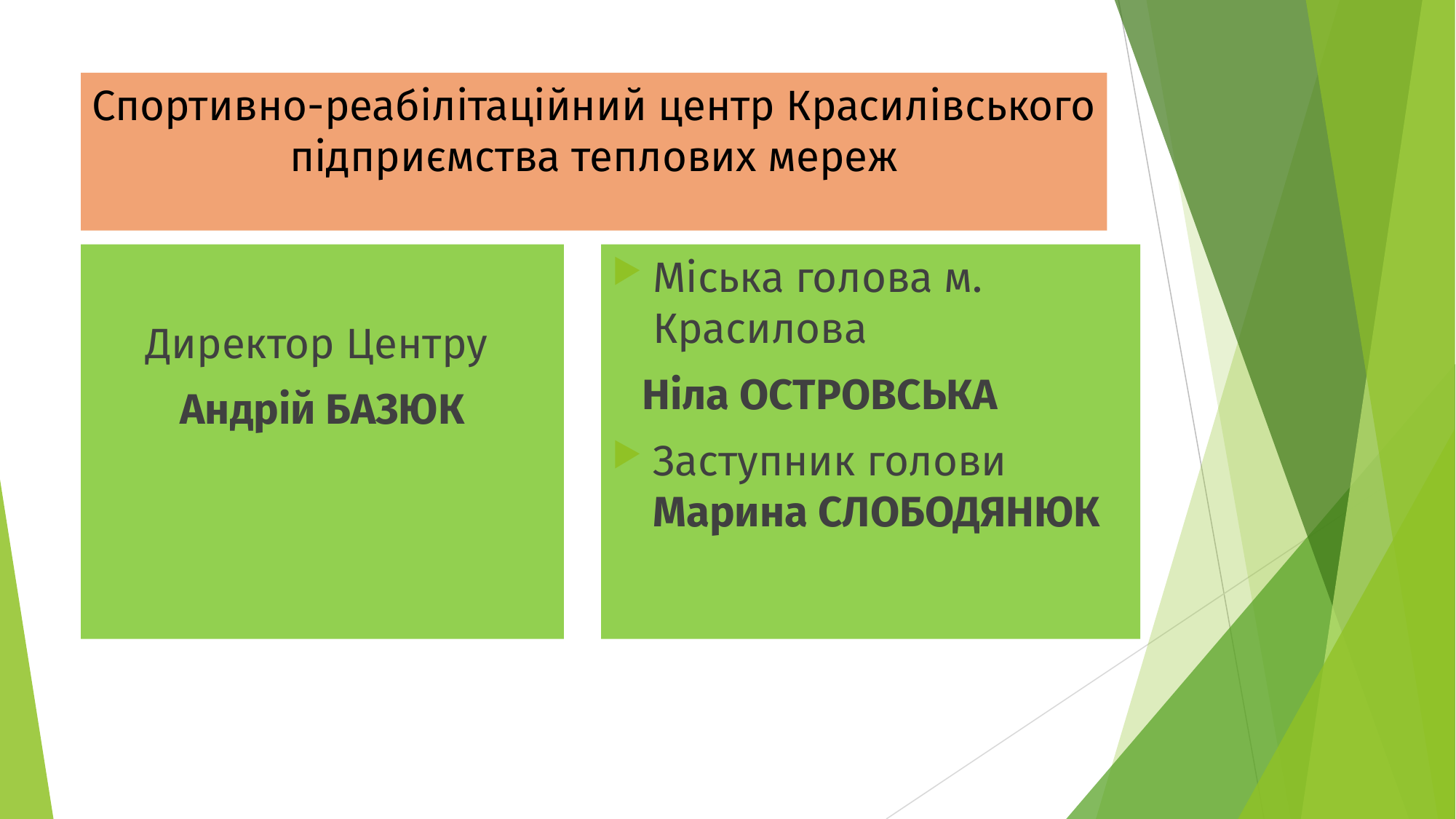

# Спортивно-реабілітаційний центр Красилівського підприємства теплових мереж

Директор Центру
Андрій БАЗЮК
Міська голова м. Красилова
   Ніла ОСТРОВСЬКА
Заступник голови Марина СЛОБОДЯНЮК